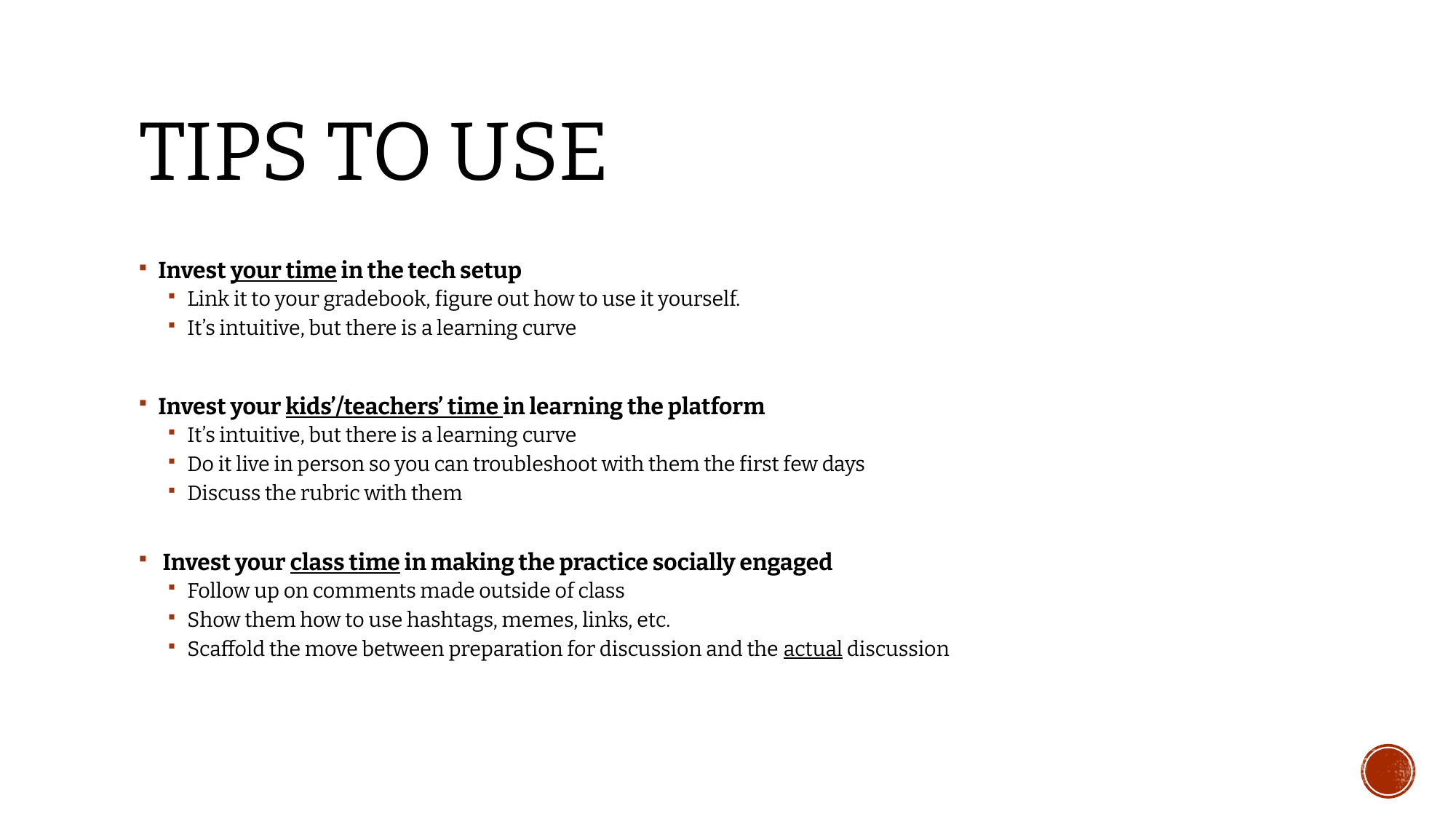

# Tips to use
Invest your time in the tech setup
Link it to your gradebook, figure out how to use it yourself.
It’s intuitive, but there is a learning curve

Invest your kids’/teachers’ time in learning the platform
It’s intuitive, but there is a learning curve
Do it live in person so you can troubleshoot with them the first few days
Discuss the rubric with them

 Invest your class time in making the practice socially engaged
Follow up on comments made outside of class
Show them how to use hashtags, memes, links, etc.
Scaffold the move between preparation for discussion and the actual discussion